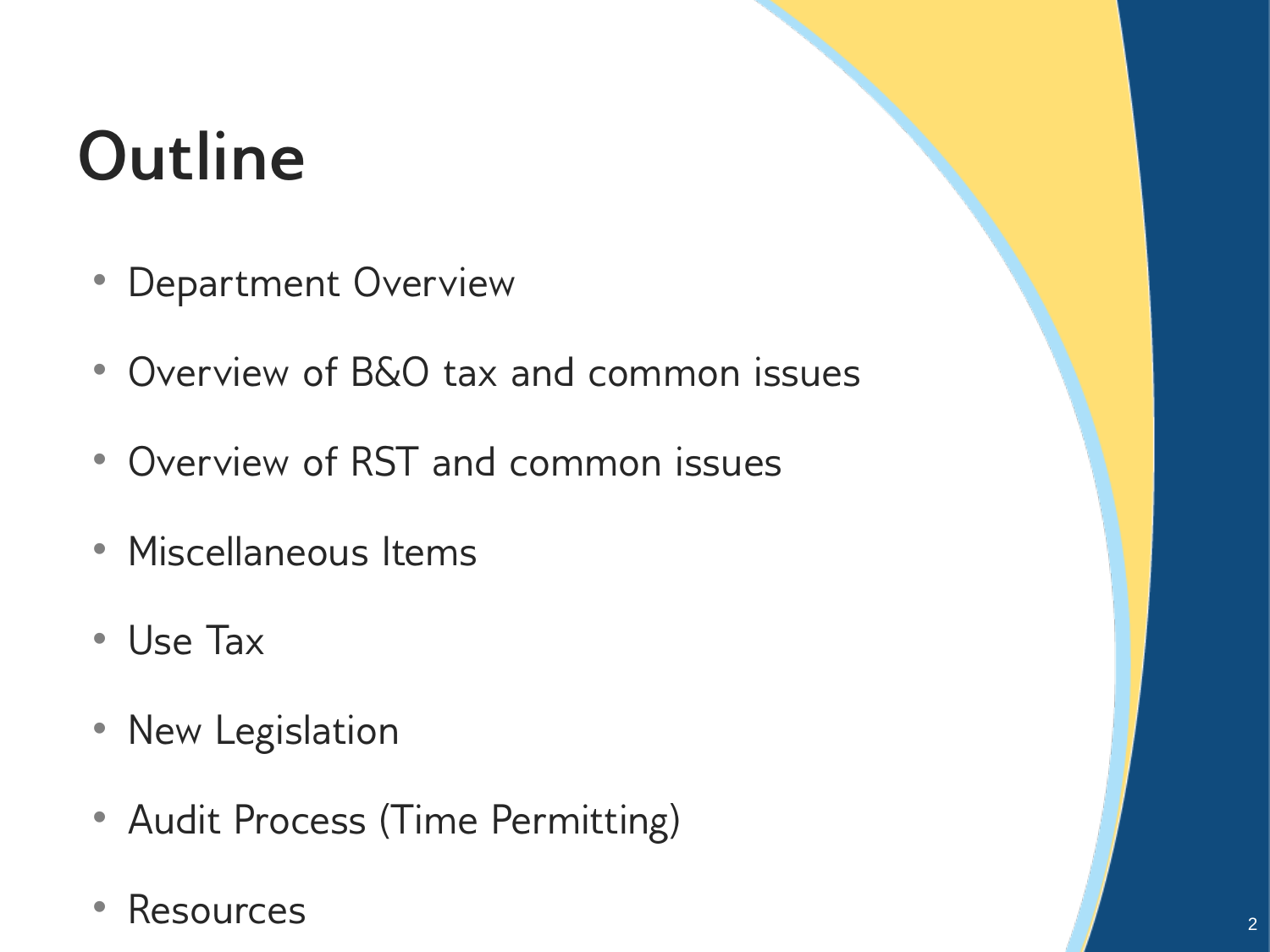

# Outline
Department Overview
Overview of B&O tax and common issues
Overview of RST and common issues
Miscellaneous Items
Use Tax
New Legislation
Audit Process (Time Permitting)
Resources
2